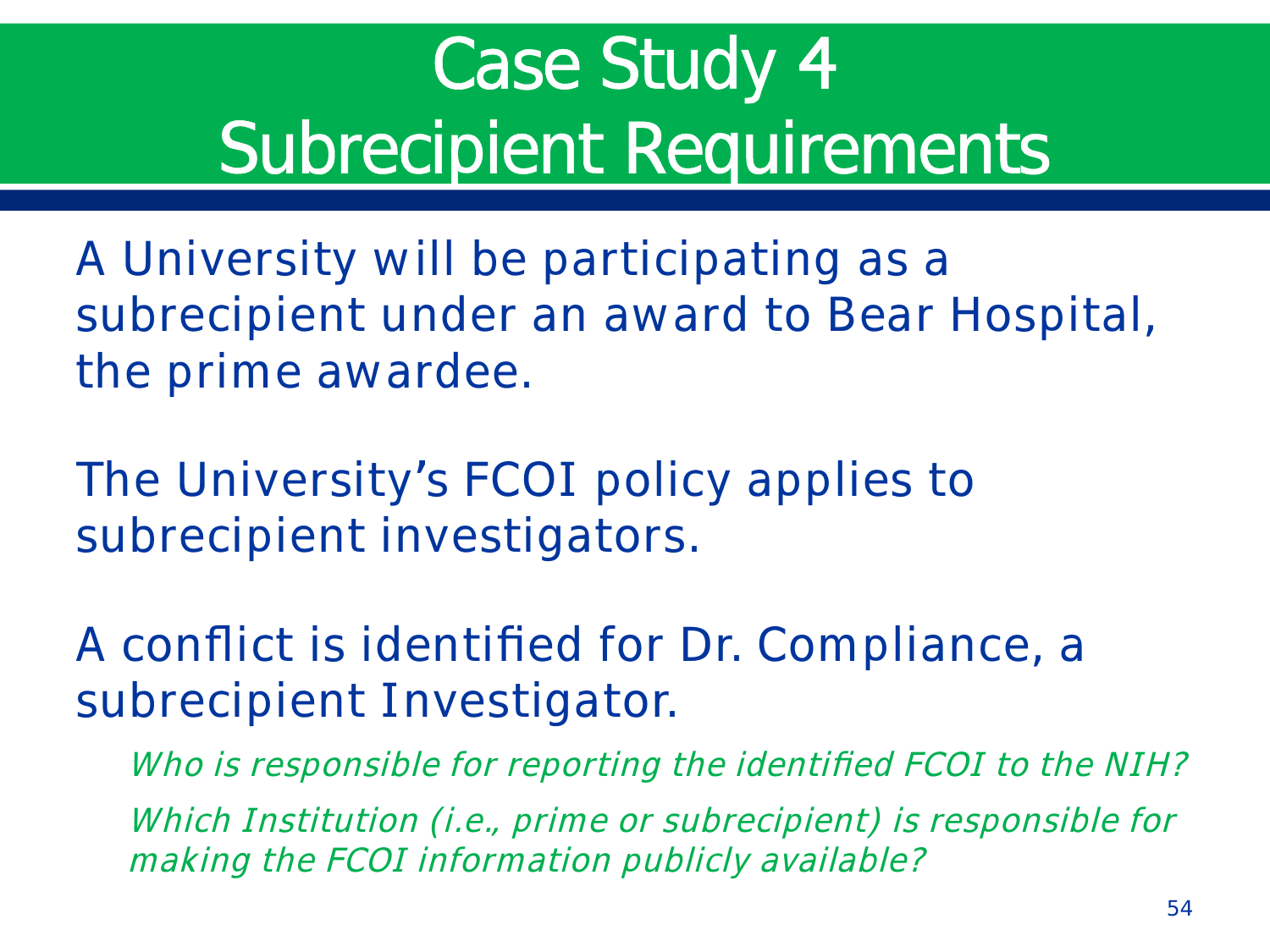

# Case Study 4 Subrecipient Requirements
A University will be participating as a subrecipient under an award to Bear Hospital, the prime awardee.

The University’s FCOI policy applies to subrecipient investigators.

A conflict is identified for Dr. Compliance, a subrecipient Investigator.
Who is responsible for reporting the identified FCOI to the NIH?
Which Institution (i.e., prime or subrecipient) is responsible for making the FCOI information publicly available?

54